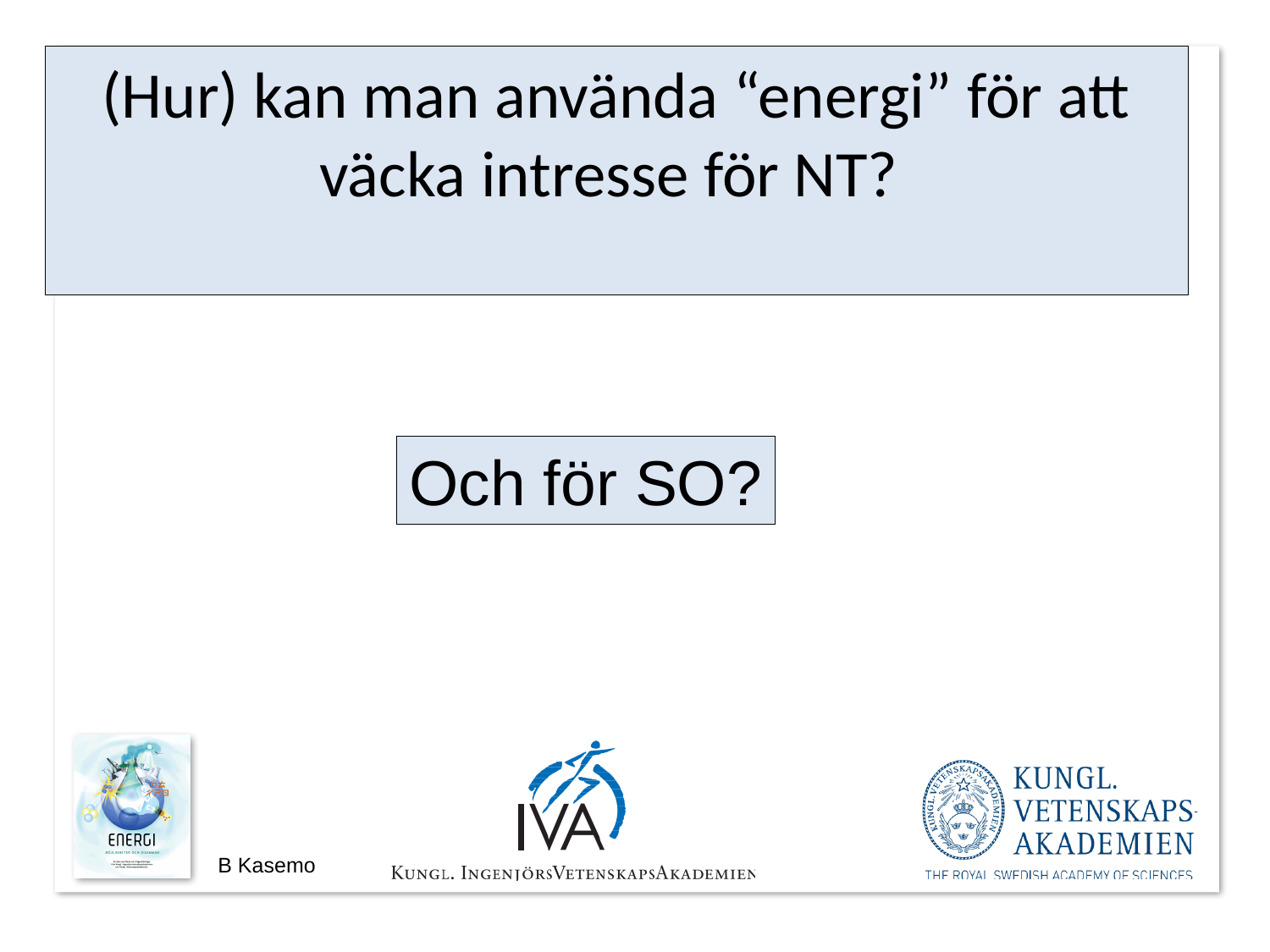

# (Hur) kan man använda “energi” för att väcka intresse för NT?
Och för SO?